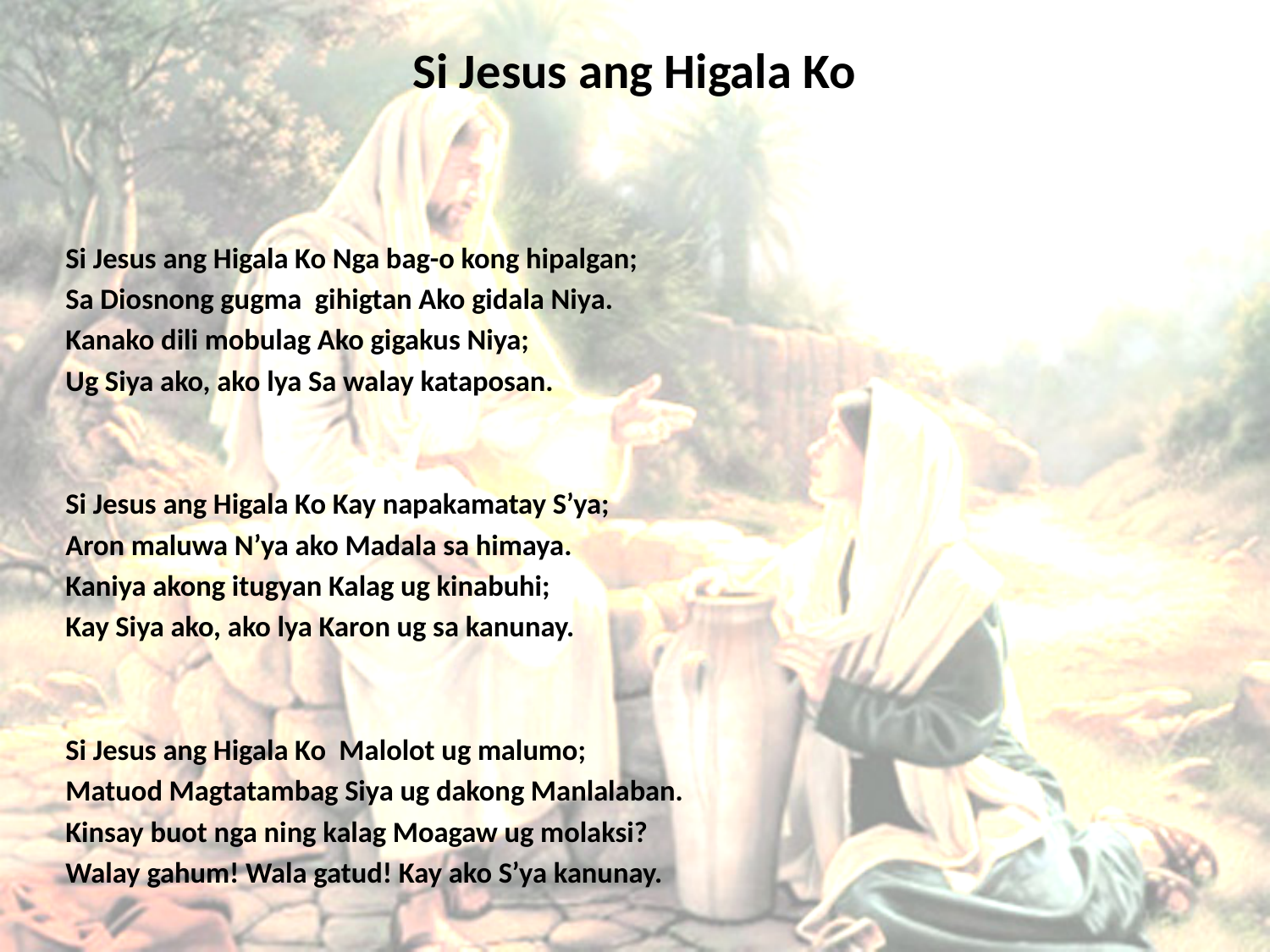

# Si Jesus ang Higala Ko
Si Jesus ang Higala Ko Nga bag-o kong hipalgan;
Sa Diosnong gugma  gihigtan Ako gidala Niya.
Kanako dili mobulag Ako gigakus Niya;
Ug Siya ako, ako lya Sa walay kataposan.

Si Jesus ang Higala Ko Kay napakamatay S’ya;
Aron maluwa N’ya ako Madala sa himaya.
Kaniya akong itugyan Kalag ug kinabuhi;
Kay Siya ako, ako lya Karon ug sa kanunay.

Si Jesus ang Higala Ko  Malolot ug malumo;
Matuod Magtatambag Siya ug dakong Manlalaban.
Kinsay buot nga ning kalag Moagaw ug molaksi?
Walay gahum! Wala gatud! Kay ako S’ya kanunay.